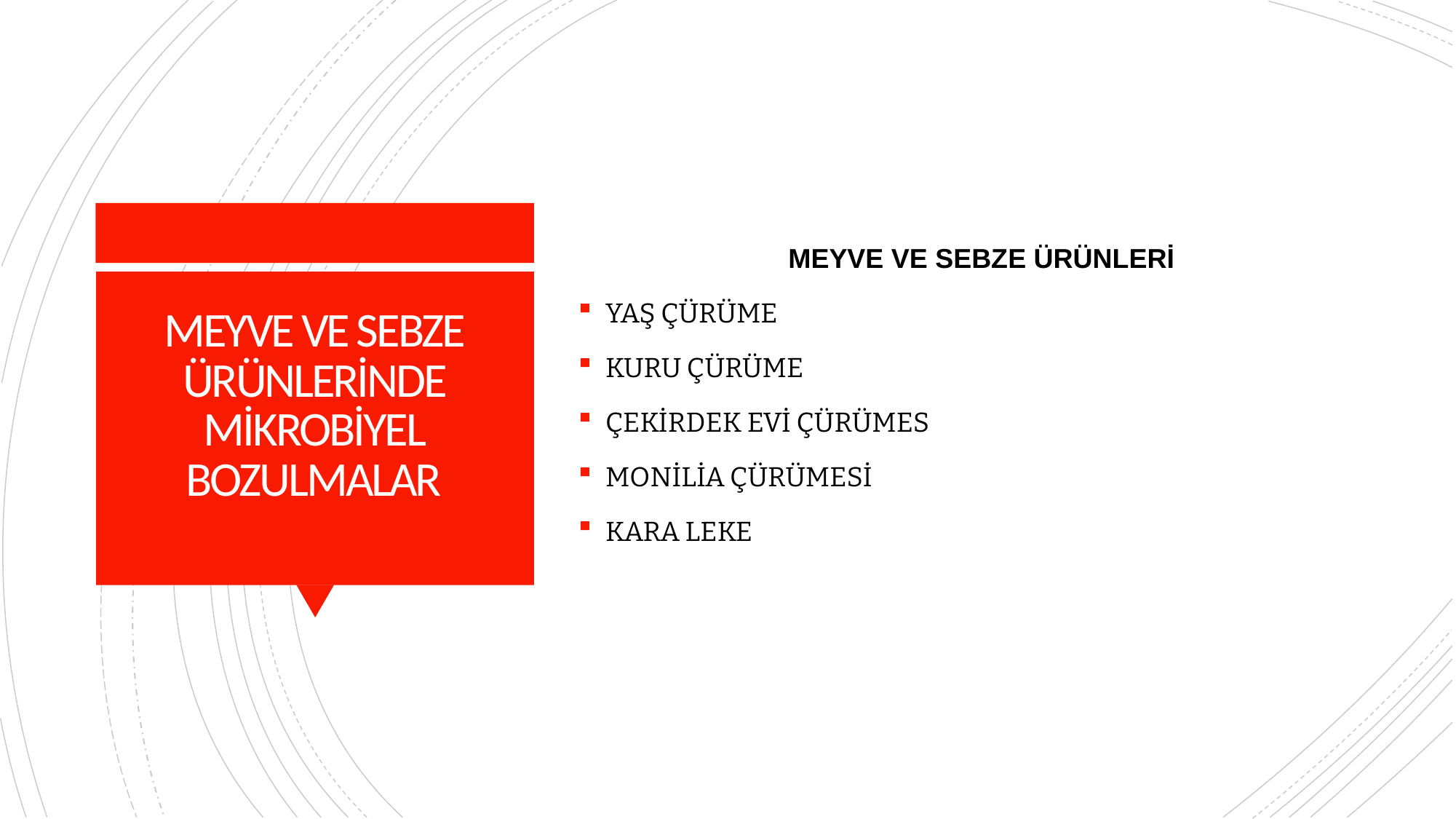

MEYVE VE SEBZE ÜRÜNLERİ
YAŞ ÇÜRÜME
KURU ÇÜRÜME
ÇEKİRDEK EVİ ÇÜRÜMES
MONİLİA ÇÜRÜMESİ
KARA LEKE

# MEYVE VE SEBZE ÜRÜNLERİNDE MİKROBİYEL BOZULMALAR